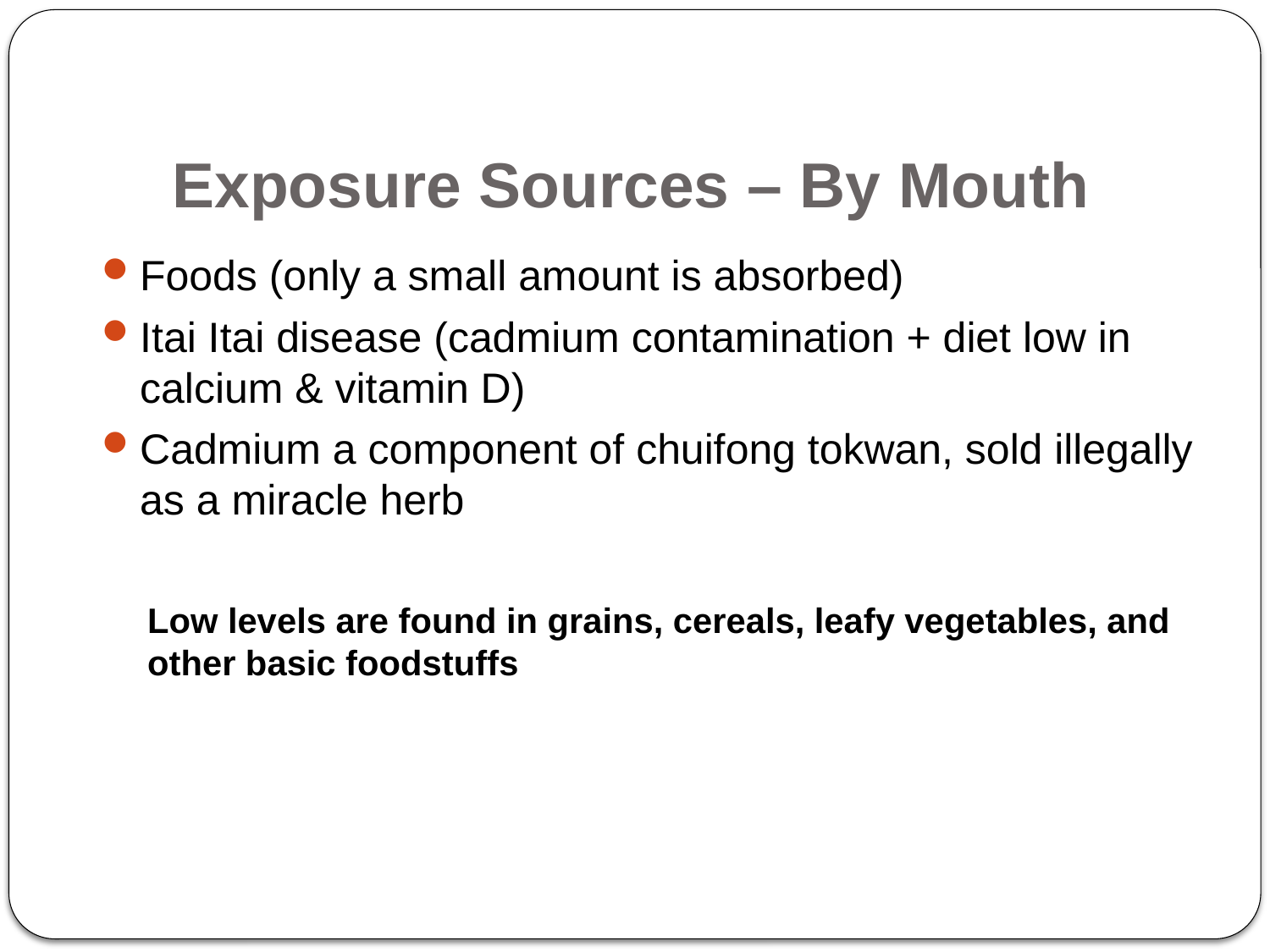

# Exposure Sources – By Mouth
Foods (only a small amount is absorbed)
Itai Itai disease (cadmium contamination + diet low in calcium & vitamin D)
Cadmium a component of chuifong tokwan, sold illegally as a miracle herb
Low levels are found in grains, cereals, leafy vegetables, and other basic foodstuffs